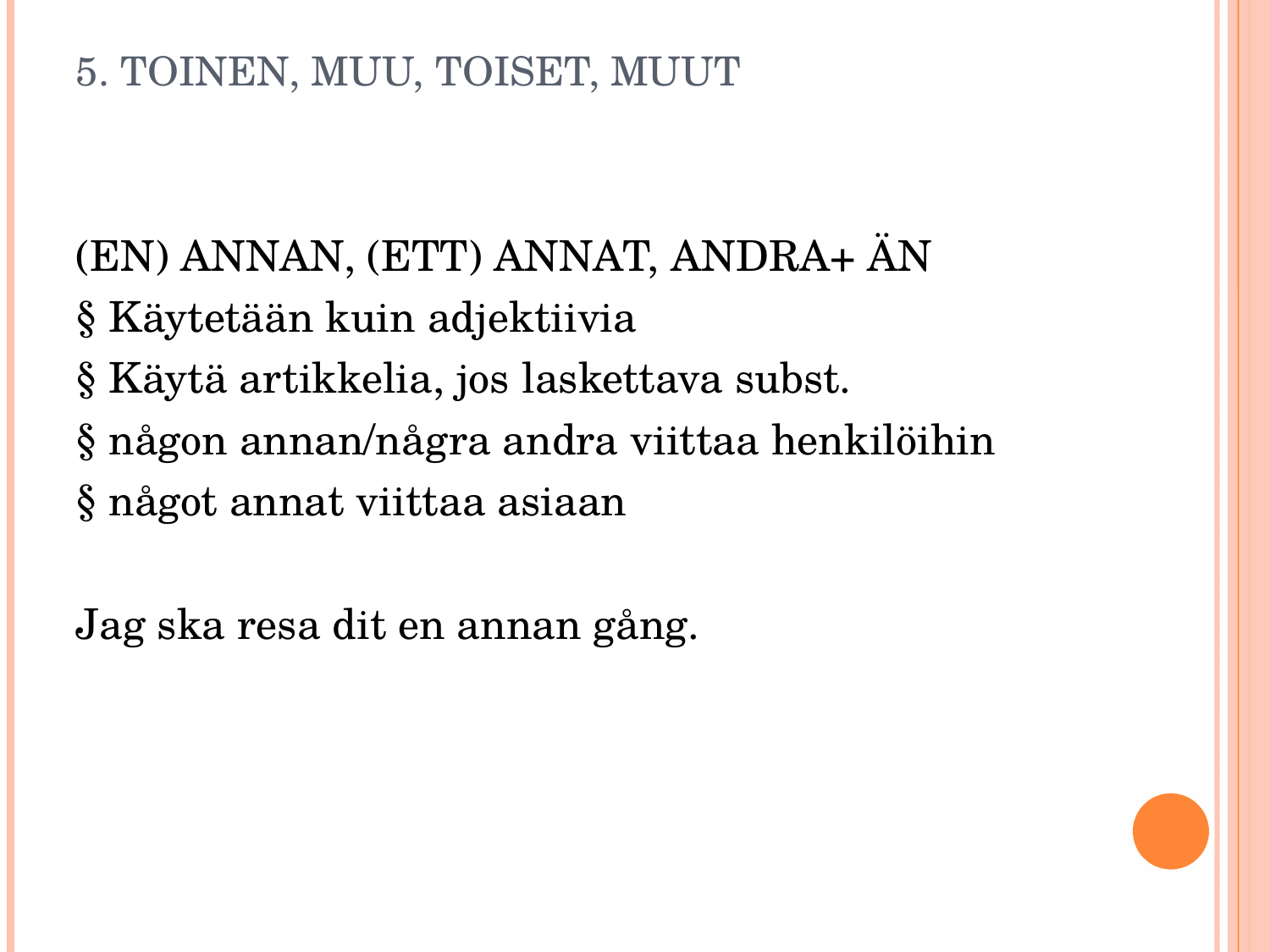

# 5. TOINEN, MUU, TOISET, MUUT
(EN) ANNAN, (ETT) ANNAT, ANDRA+ ÄN
§ Käytetään kuin adjektiivia
§ Käytä artikkelia, jos laskettava subst.
§ någon annan/några andra viittaa henkilöihin
§ något annat viittaa asiaan

Jag ska resa dit en annan gång.